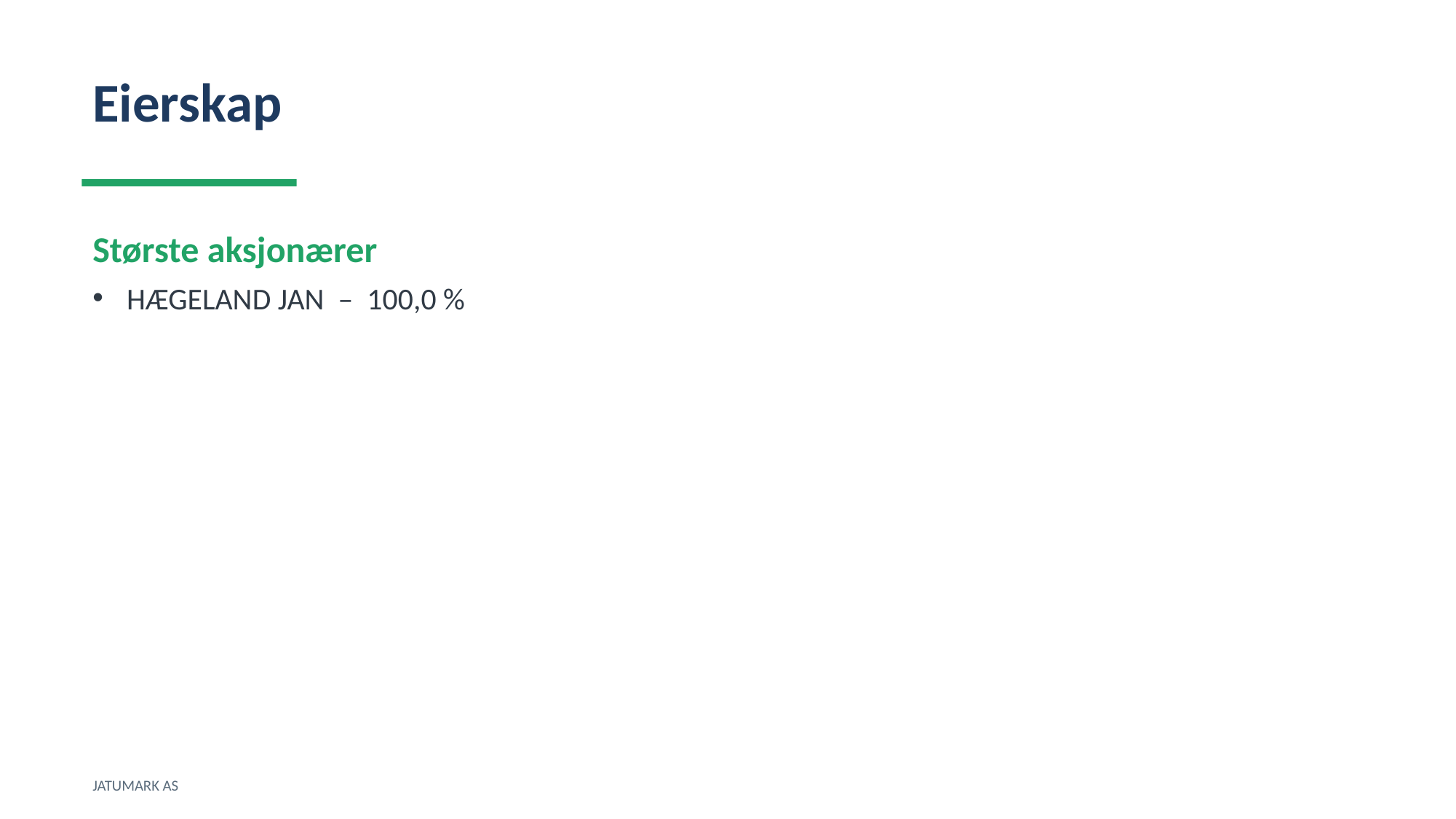

Eierskap

Største aksjonærer
HÆGELAND JAN  –  100,0 %
JATUMARK AS